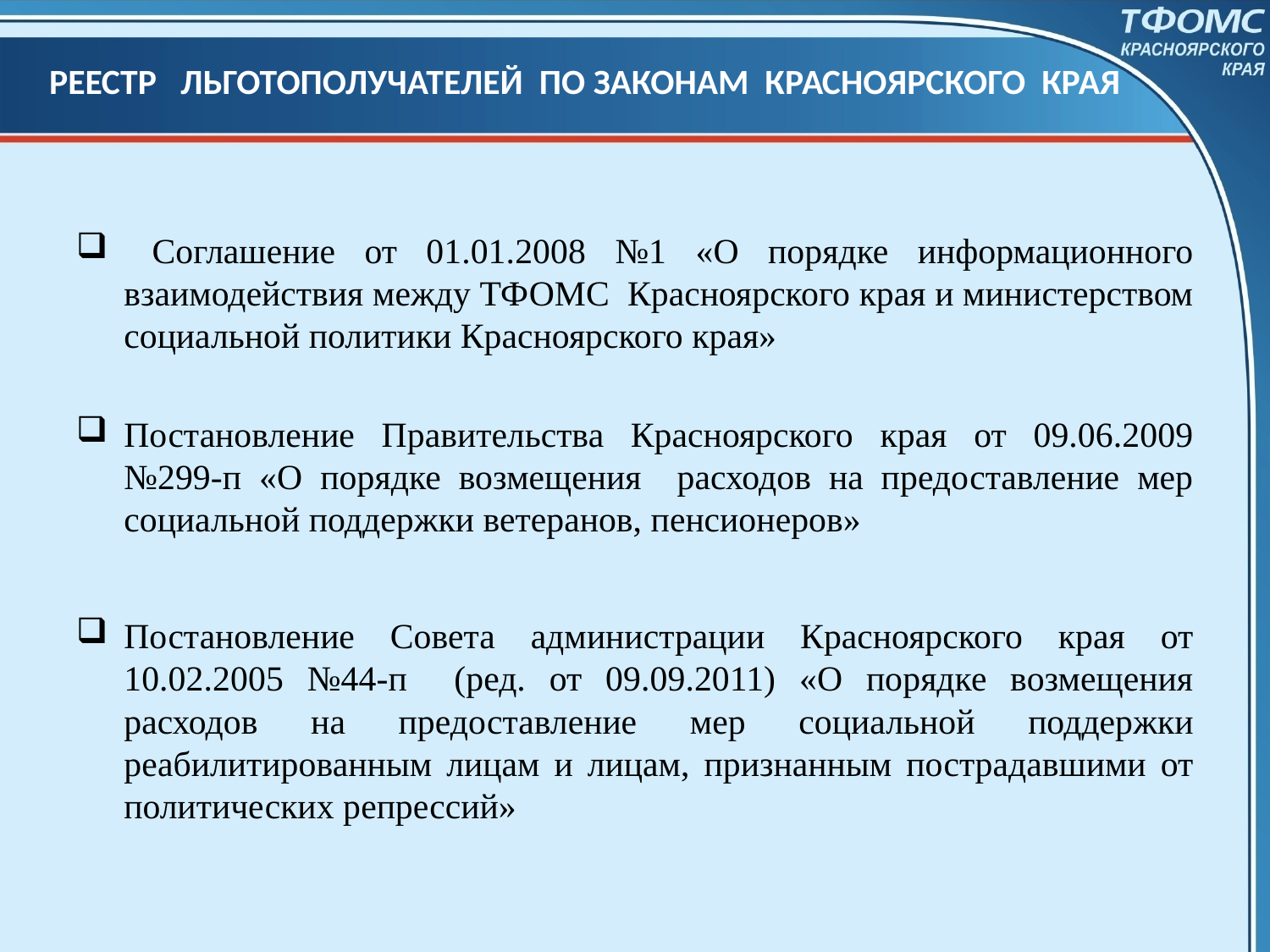

# РЕЕСТР   ЛЬГОТОПОЛУЧАТЕЛЕЙ  ПО ЗАКОНАМ  КРАСНОЯРСКОГО  КРАЯ
 Соглашение от 01.01.2008 №1 «О порядке информационного взаимодействия между ТФОМС  Красноярского края и министерством социальной политики Красноярского края»

Постановление Правительства Красноярского края от 09.06.2009 №299-п «О порядке возмещения  расходов на предоставление мер социальной поддержки ветеранов, пенсионеров»

Постановление Совета администрации Красноярского края от 10.02.2005 №44-п  (ред. от 09.09.2011) «О порядке возмещения расходов на предоставление мер социальной поддержки реабилитированным лицам и лицам, признанным пострадавшими от политических репрессий»